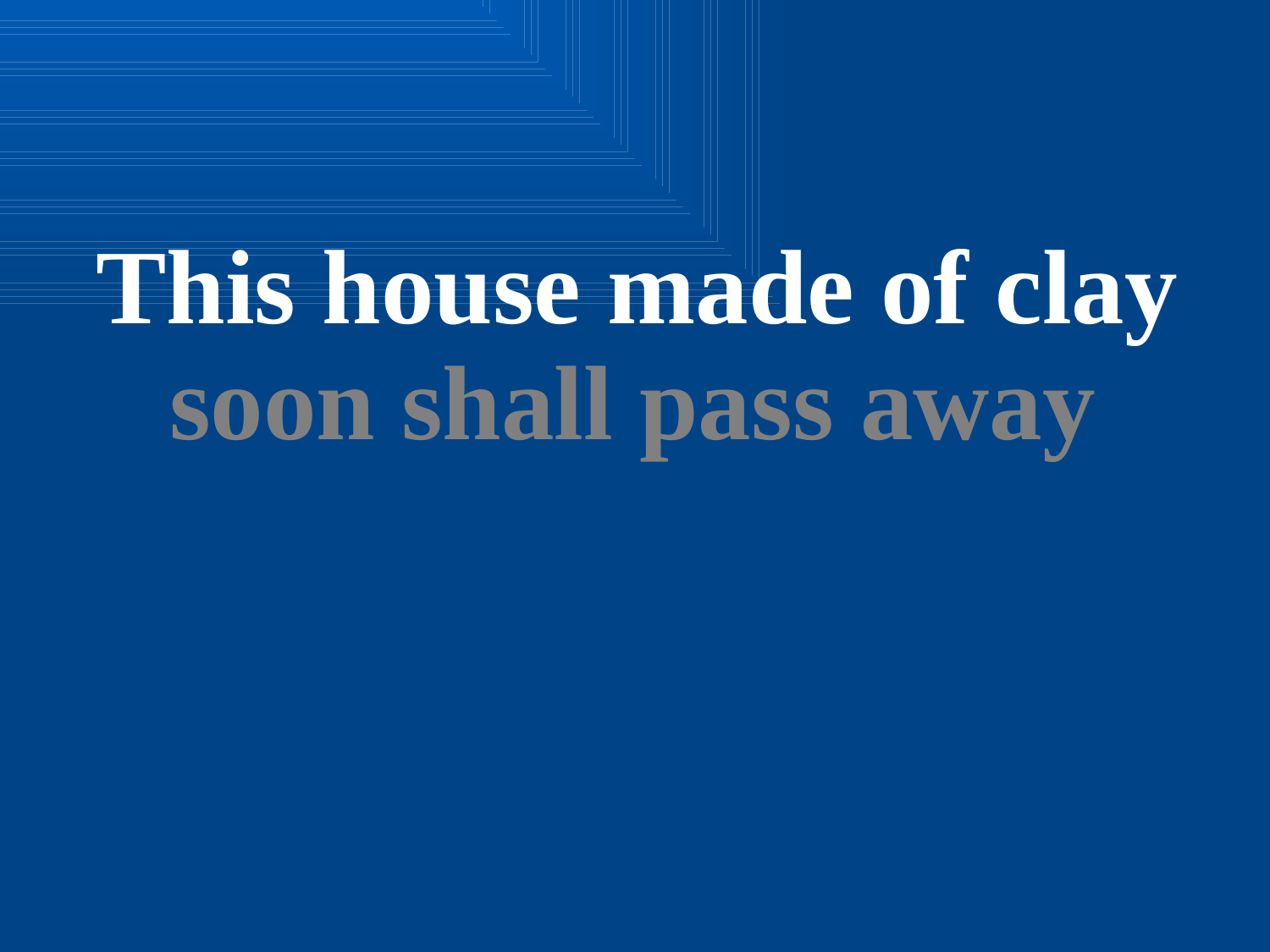

This house made of clay
soon shall pass away